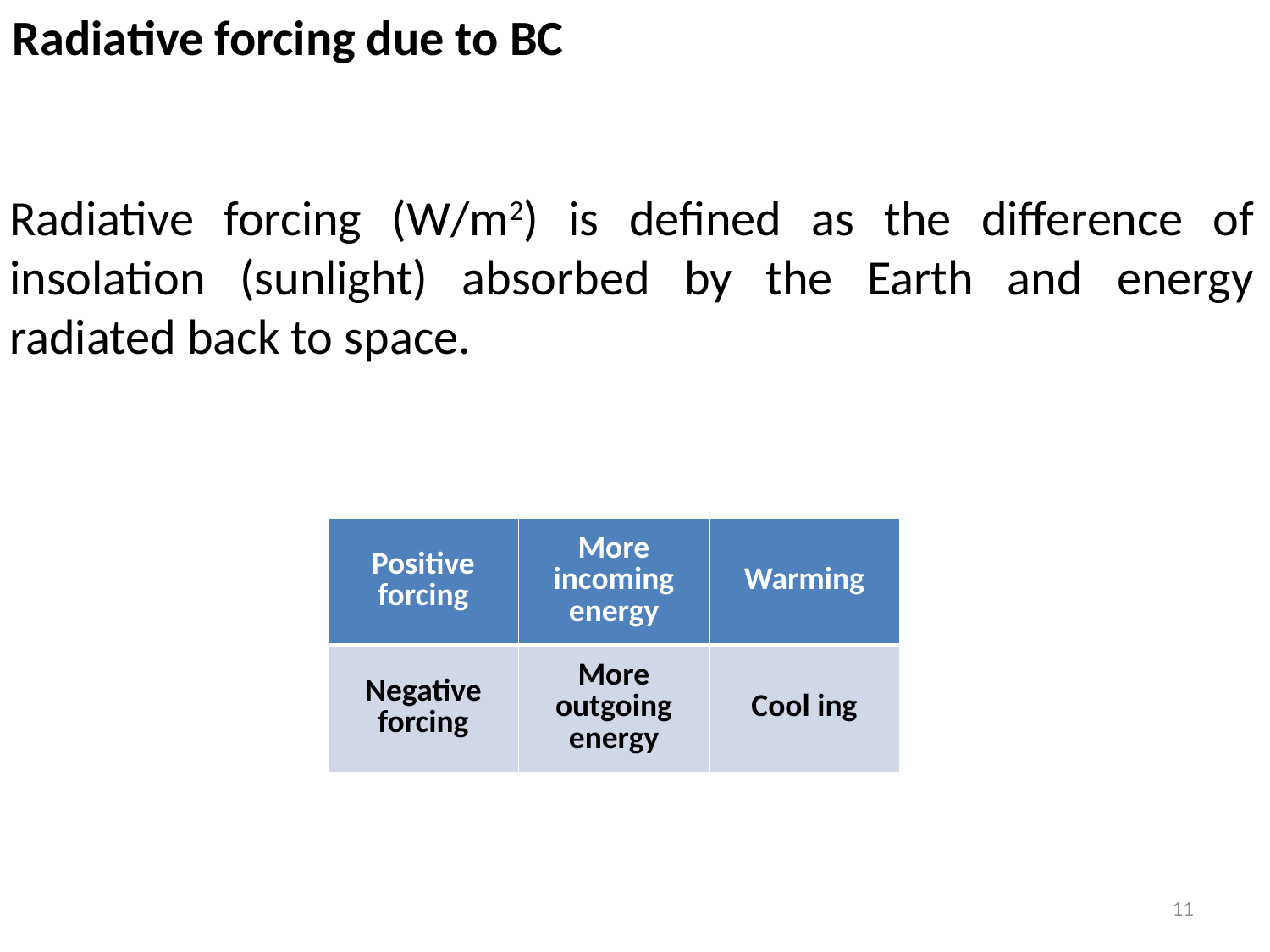

Radiative forcing due to BC
Radiative forcing (W/m2) is defined as the difference of insolation (sunlight) absorbed by the Earth and energy radiated back to space.
| Positive forcing | More incoming energy | Warming |
| --- | --- | --- |
| Negative forcing | More outgoing energy | Cool ing |
11